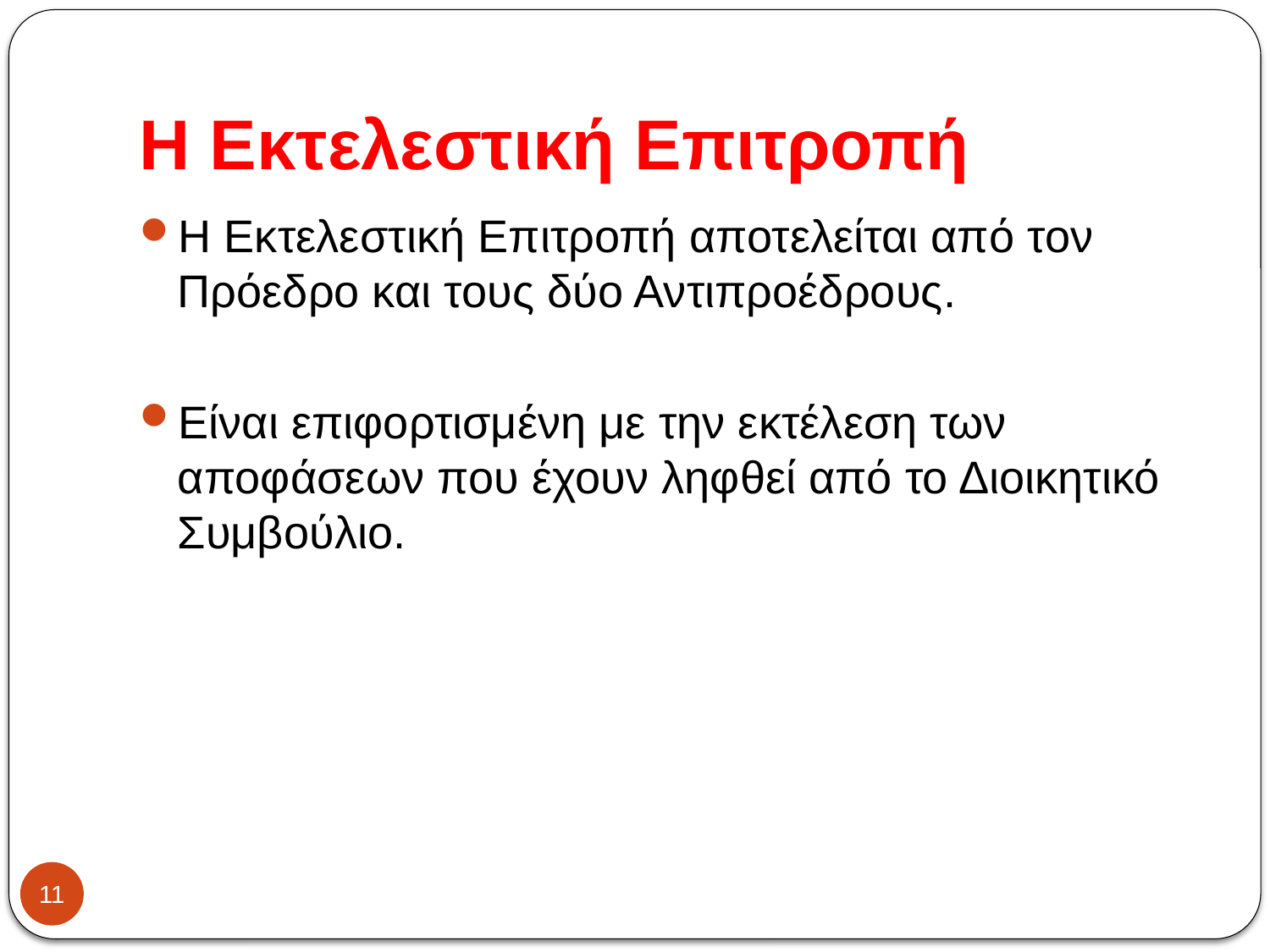

# Η Εκτελεστική Επιτροπή
Η Εκτελεστική Επιτροπή αποτελείται από τον Πρόεδρο και τους δύο Αντιπροέδρους.

Eίναι επιφορτισμένη με την εκτέλεση των αποφάσεων που έχουν ληφθεί από το Διοικητικό Συμβούλιο.
11